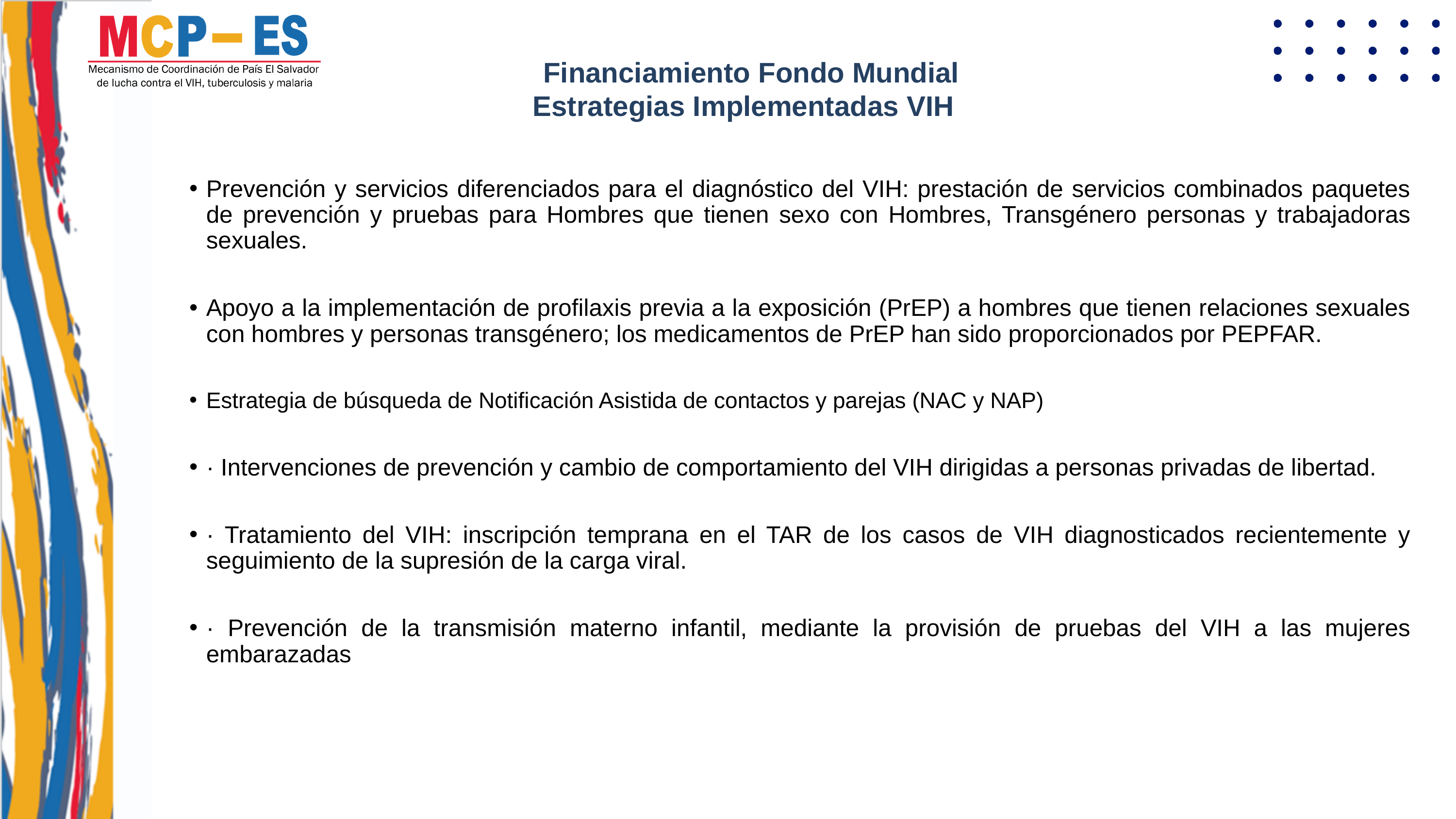

Financiamiento Fondo Mundial
Estrategias Implementadas VIH
Prevención y servicios diferenciados para el diagnóstico del VIH: prestación de servicios combinados paquetes de prevención y pruebas para Hombres que tienen sexo con Hombres, Transgénero personas y trabajadoras sexuales.

Apoyo a la implementación de profilaxis previa a la exposición (PrEP) a hombres que tienen relaciones sexuales con hombres y personas transgénero; los medicamentos de PrEP han sido proporcionados por PEPFAR.

Estrategia de búsqueda de Notificación Asistida de contactos y parejas (NAC y NAP)

· Intervenciones de prevención y cambio de comportamiento del VIH dirigidas a personas privadas de libertad.

· Tratamiento del VIH: inscripción temprana en el TAR de los casos de VIH diagnosticados recientemente y seguimiento de la supresión de la carga viral.

· Prevención de la transmisión materno infantil, mediante la provisión de pruebas del VIH a las mujeres embarazadas